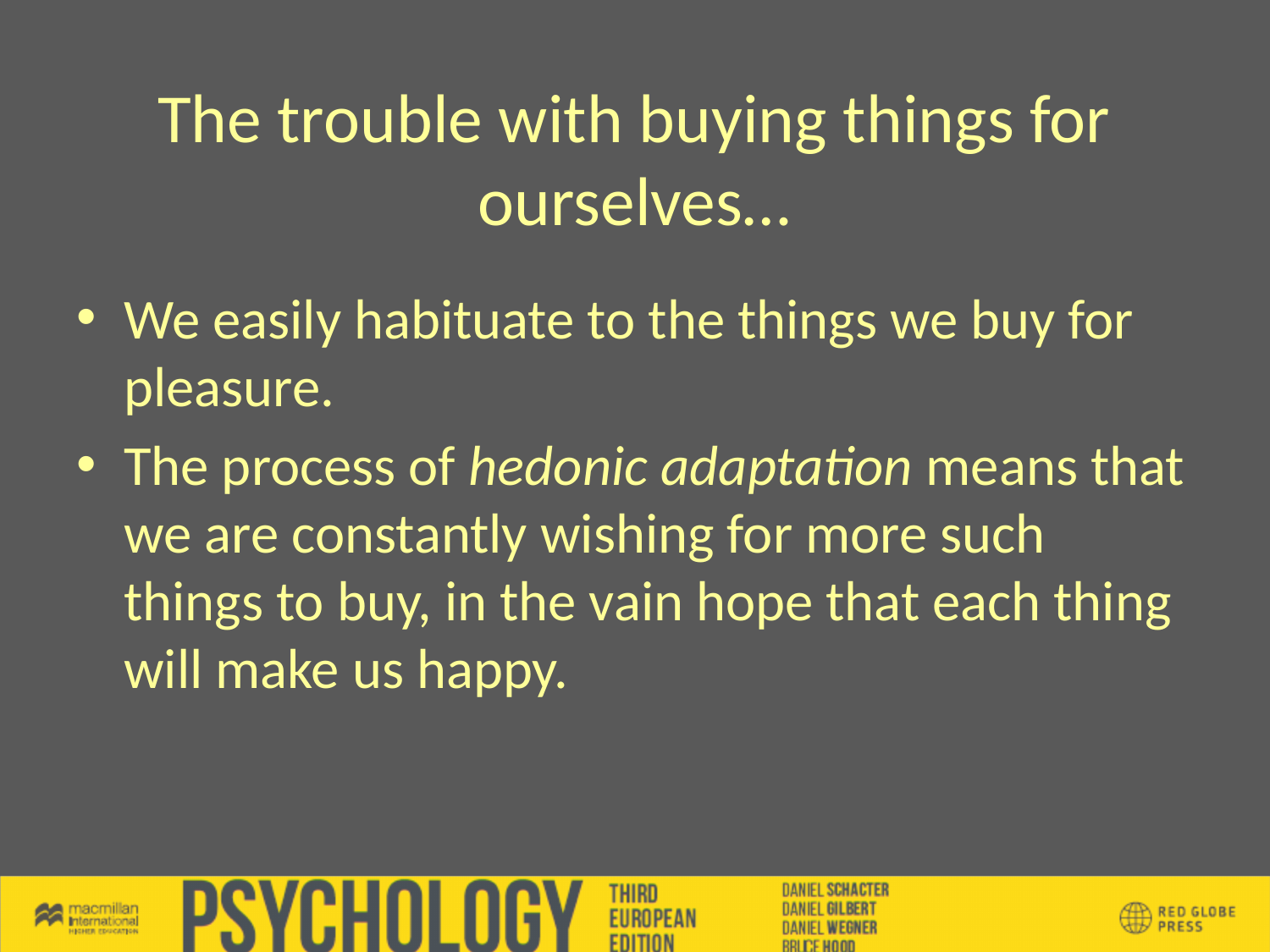

# The trouble with buying things for ourselves…
We easily habituate to the things we buy for pleasure.
The process of hedonic adaptation means that we are constantly wishing for more such things to buy, in the vain hope that each thing will make us happy.